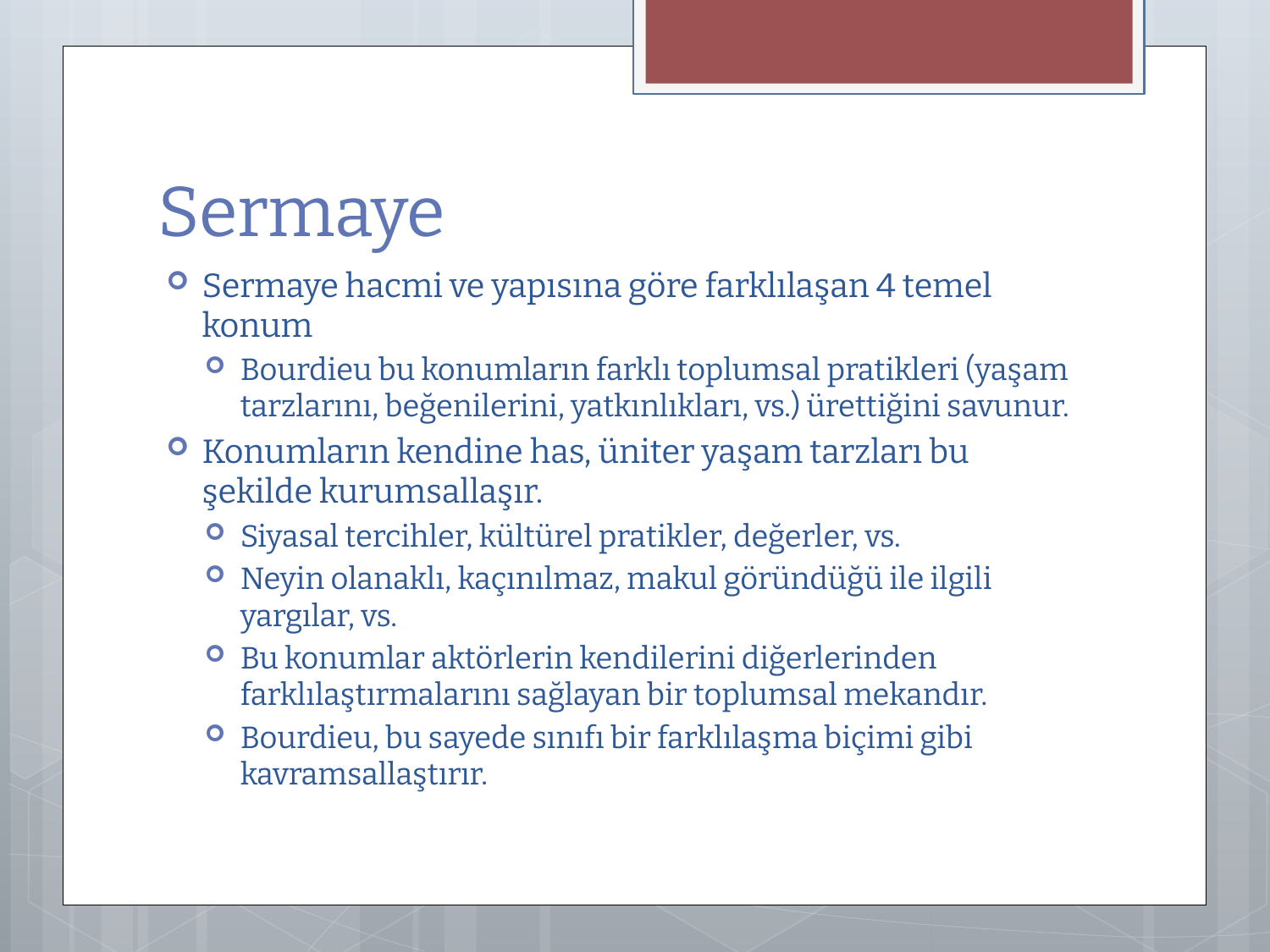

# Sermaye
Sermaye hacmi ve yapısına göre farklılaşan 4 temel konum
Bourdieu bu konumların farklı toplumsal pratikleri (yaşam tarzlarını, beğenilerini, yatkınlıkları, vs.) ürettiğini savunur.
Konumların kendine has, üniter yaşam tarzları bu şekilde kurumsallaşır.
Siyasal tercihler, kültürel pratikler, değerler, vs.
Neyin olanaklı, kaçınılmaz, makul göründüğü ile ilgili yargılar, vs.
Bu konumlar aktörlerin kendilerini diğerlerinden farklılaştırmalarını sağlayan bir toplumsal mekandır.
Bourdieu, bu sayede sınıfı bir farklılaşma biçimi gibi kavramsallaştırır.